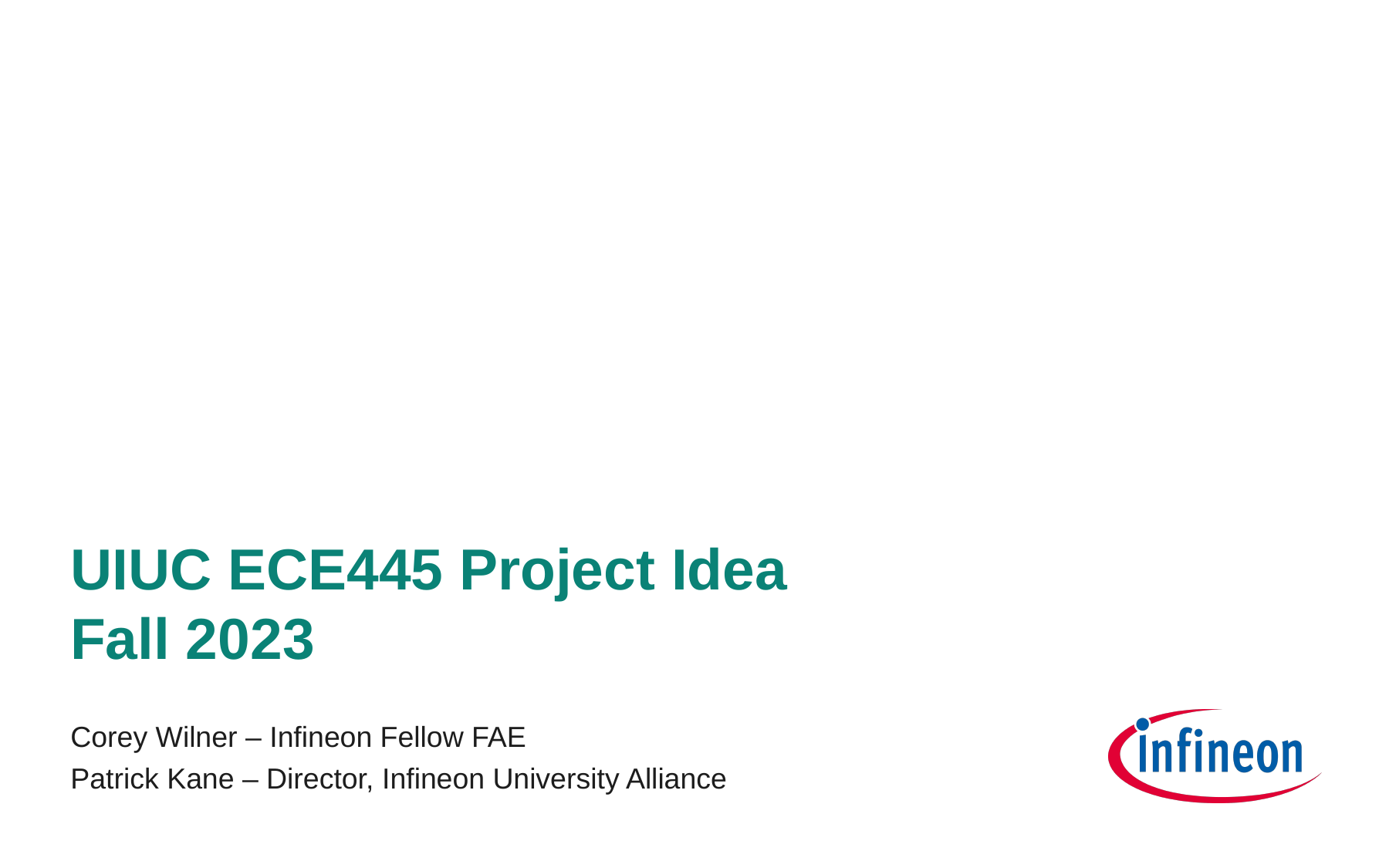

# UIUC ECE445 Project Idea Fall 2023
Corey Wilner – Infineon Fellow FAE
Patrick Kane – Director, Infineon University Alliance